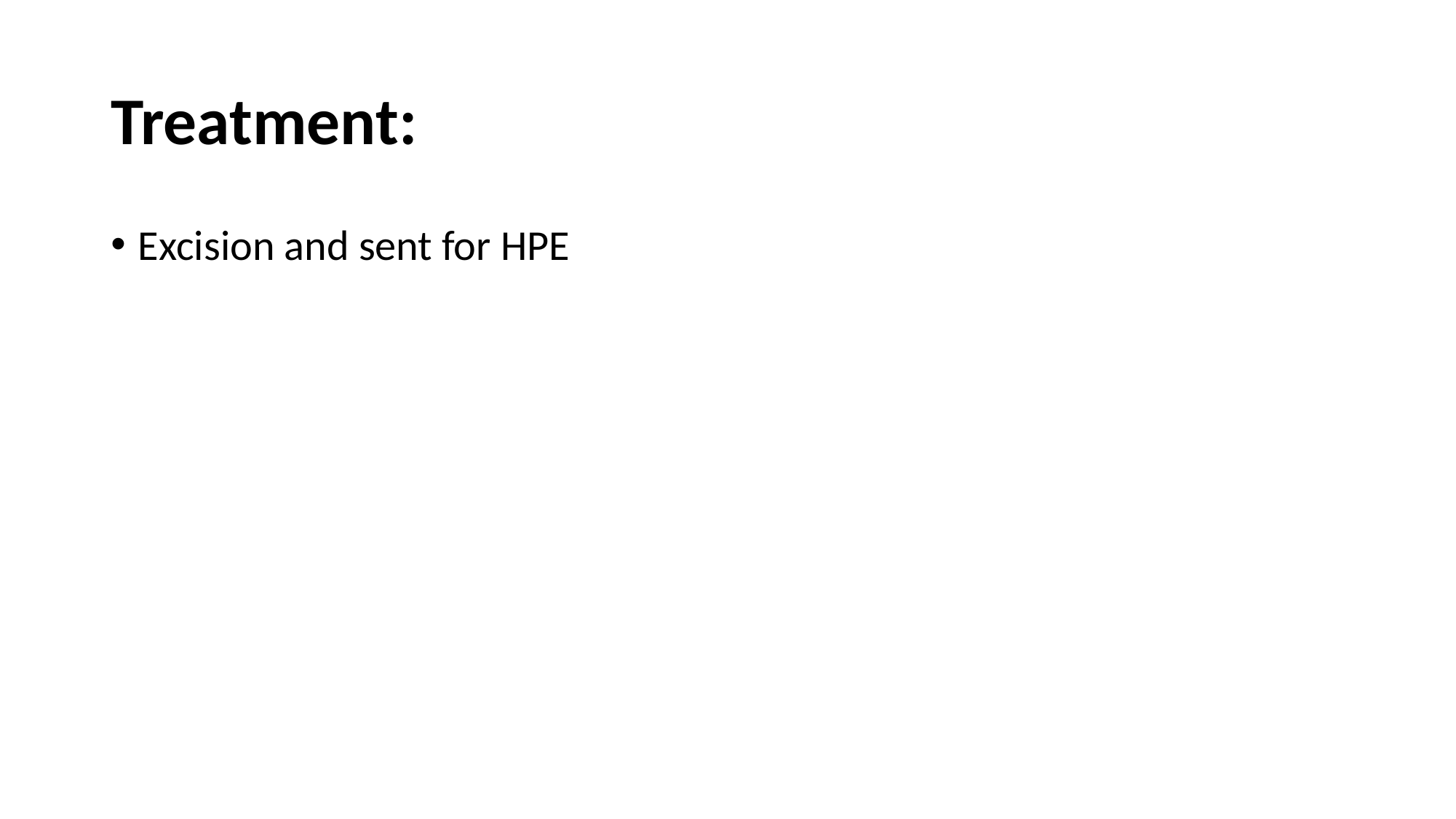

# Treatment:
Excision and sent for HPE